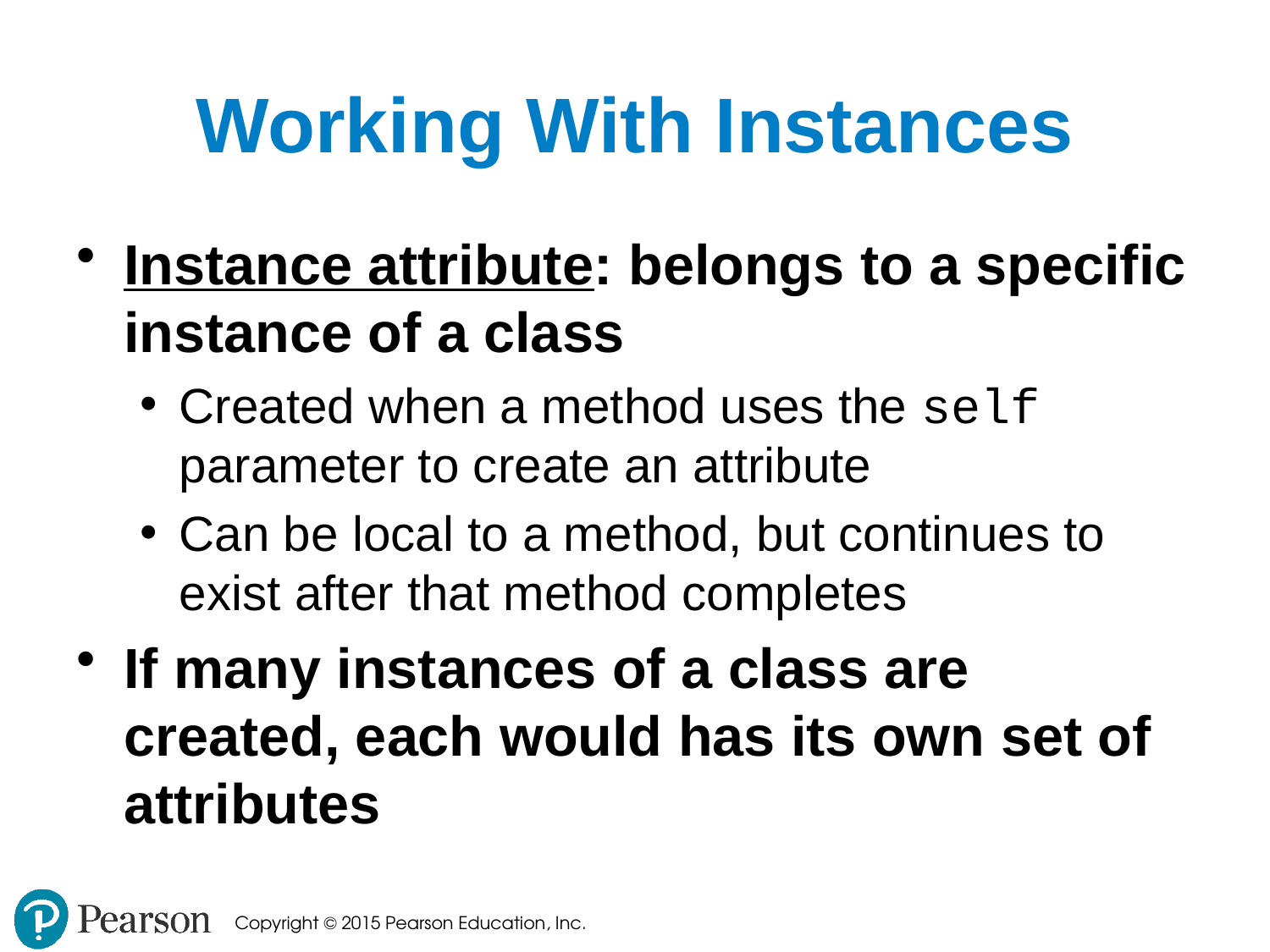

# Working With Instances
Instance attribute: belongs to a specific instance of a class
Created when a method uses the self parameter to create an attribute
Can be local to a method, but continues to exist after that method completes
If many instances of a class are created, each would has its own set of attributes